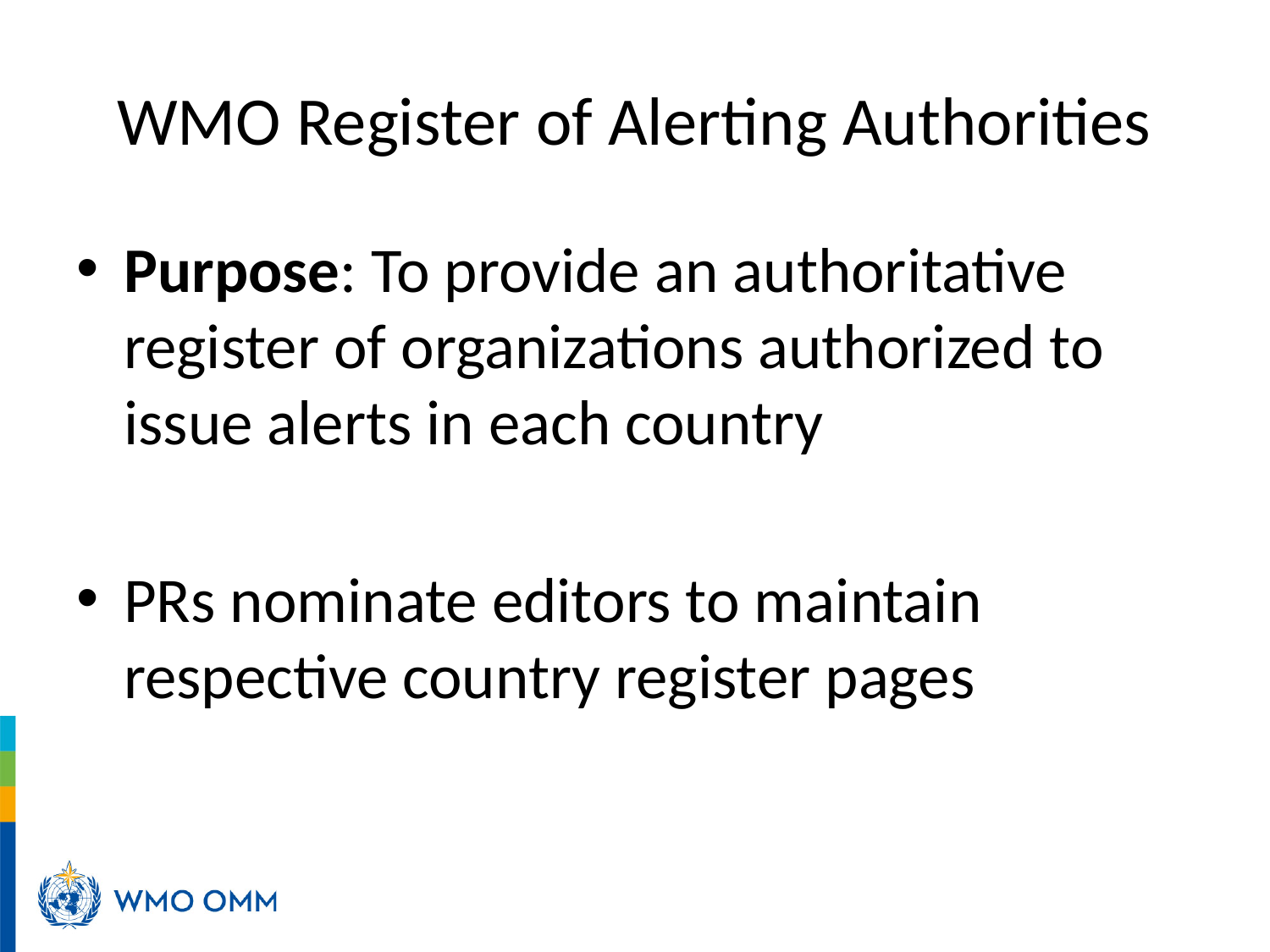

# WMO Register of Alerting Authorities
Purpose: To provide an authoritative register of organizations authorized to issue alerts in each country

PRs nominate editors to maintain respective country register pages